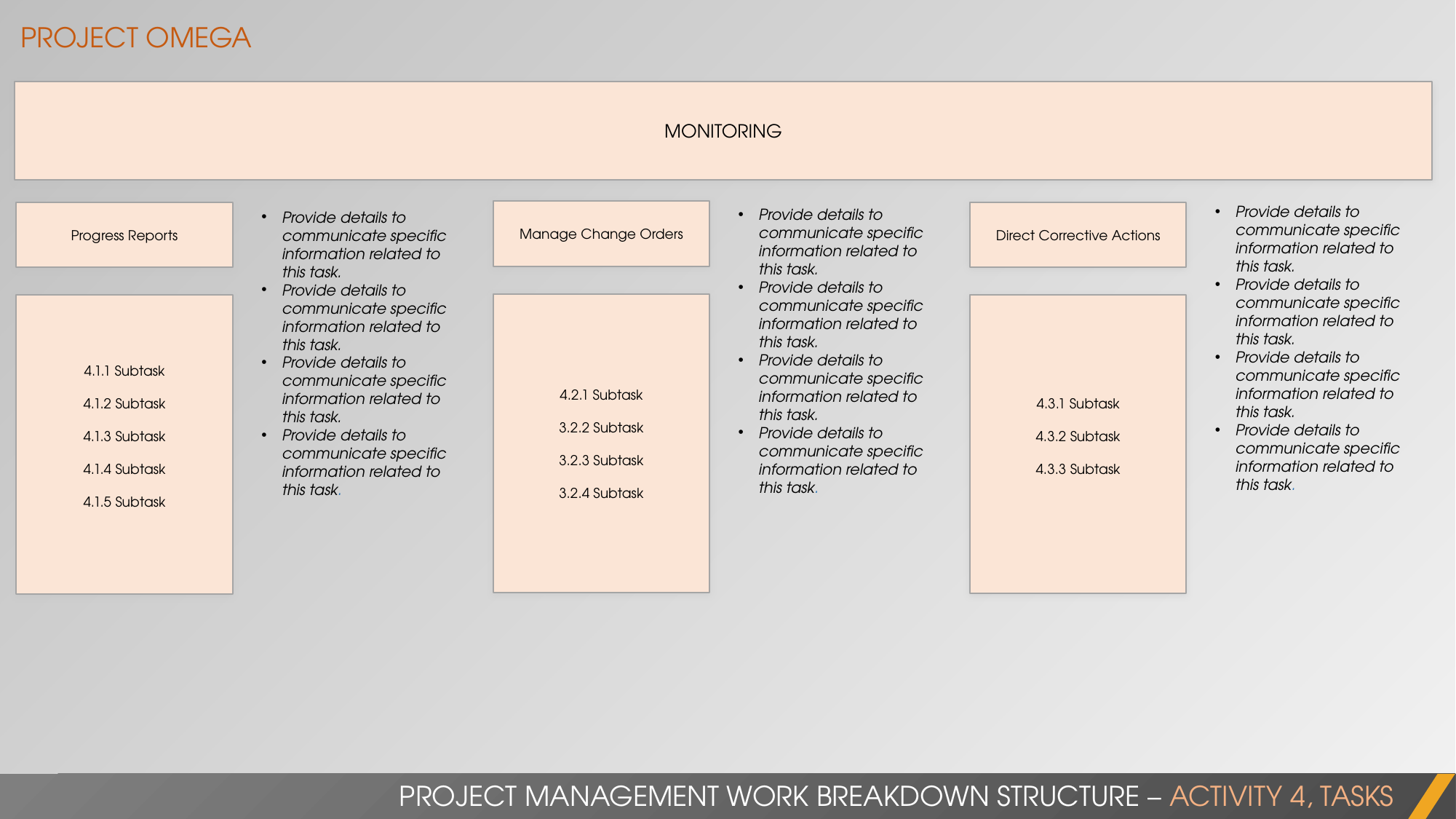

PROJECT OMEGA
MONITORING
Provide details to communicate specific information related to this task.
Provide details to communicate specific information related to this task.
Provide details to communicate specific information related to this task.
Provide details to communicate specific information related to this task.

Provide details to communicate specific information related to this task.
Provide details to communicate specific information related to this task.
Provide details to communicate specific information related to this task.
Provide details to communicate specific information related to this task.

Manage Change Orders
Progress Reports
Provide details to communicate specific information related to this task.
Provide details to communicate specific information related to this task.
Provide details to communicate specific information related to this task.
Provide details to communicate specific information related to this task.

Direct Corrective Actions
4.2.1 Subtask

3.2.2 Subtask

3.2.3 Subtask

3.2.4 Subtask
4.3.1 Subtask

4.3.2 Subtask

4.3.3 Subtask

4.1.1 Subtask

4.1.2 Subtask

4.1.3 Subtask

4.1.4 Subtask

4.1.5 Subtask

PROJECT MANAGEMENT WORK BREAKDOWN STRUCTURE – ACTIVITY 4, TASKS